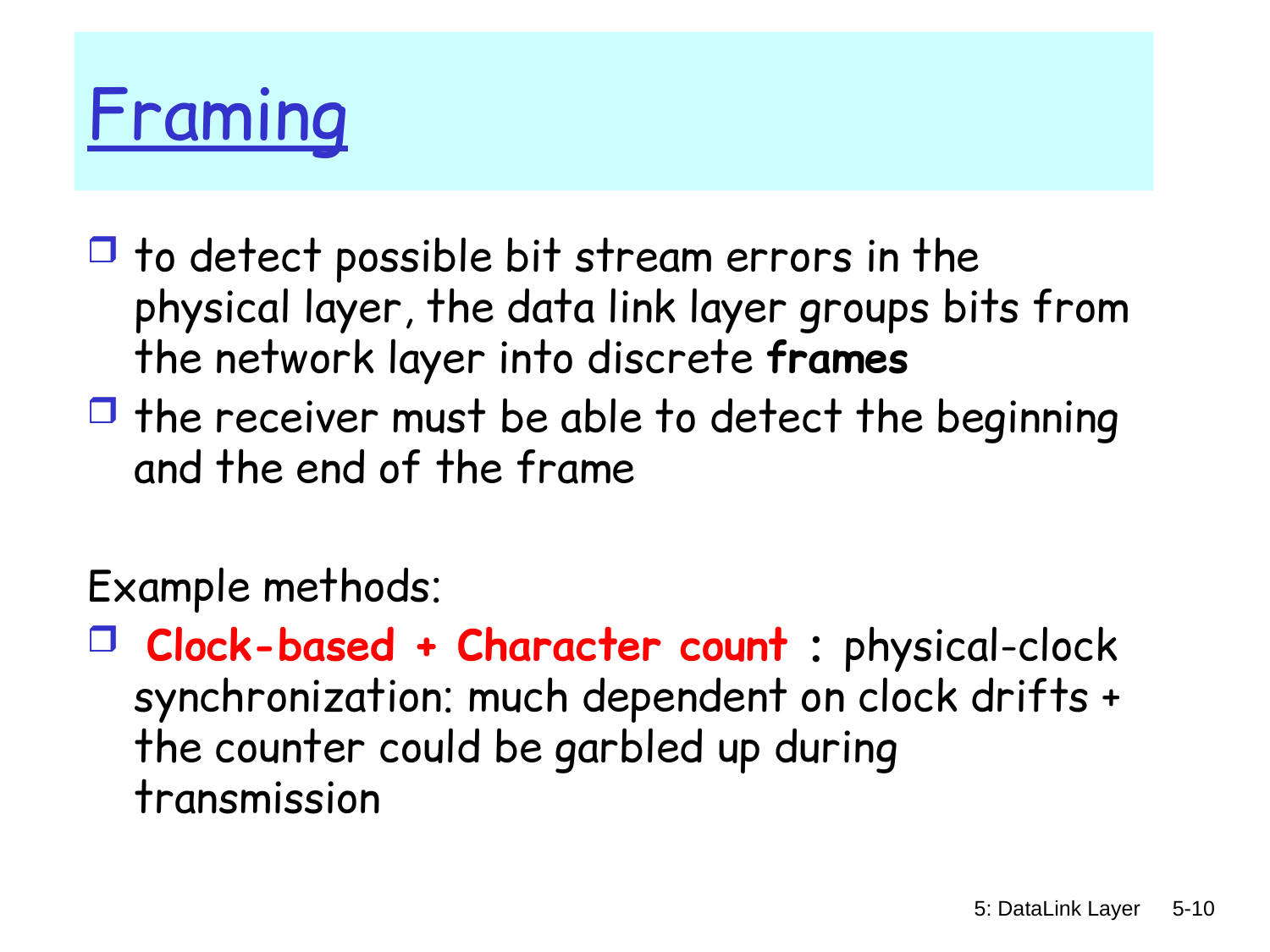

# Framing
to detect possible bit stream errors in the physical layer, the data link layer groups bits from the network layer into discrete frames
the receiver must be able to detect the beginning and the end of the frame

Example methods:
 Clock-based + Character count : physical-clock synchronization: much dependent on clock drifts + the counter could be garbled up during transmission

5: DataLink Layer
5-10